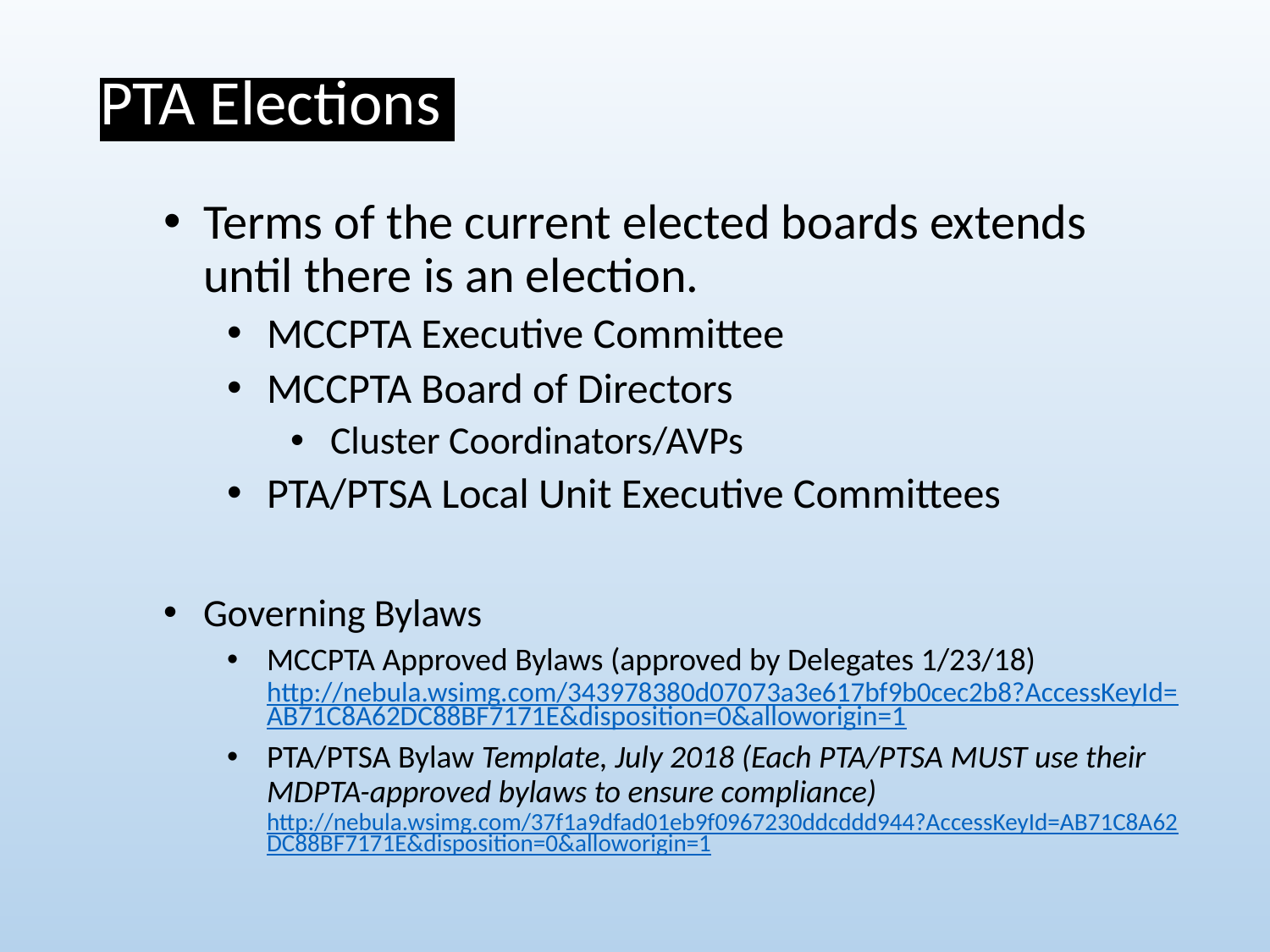

# PTA Elections
Terms of the current elected boards extends until there is an election.
MCCPTA Executive Committee
MCCPTA Board of Directors
Cluster Coordinators/AVPs
PTA/PTSA Local Unit Executive Committees

Governing Bylaws
MCCPTA Approved Bylaws (approved by Delegates 1/23/18) http://nebula.wsimg.com/343978380d07073a3e617bf9b0cec2b8?AccessKeyId=AB71C8A62DC88BF7171E&disposition=0&alloworigin=1
PTA/PTSA Bylaw Template, July 2018 (Each PTA/PTSA MUST use their MDPTA-approved bylaws to ensure compliance) http://nebula.wsimg.com/37f1a9dfad01eb9f0967230ddcddd944?AccessKeyId=AB71C8A62DC88BF7171E&disposition=0&alloworigin=1